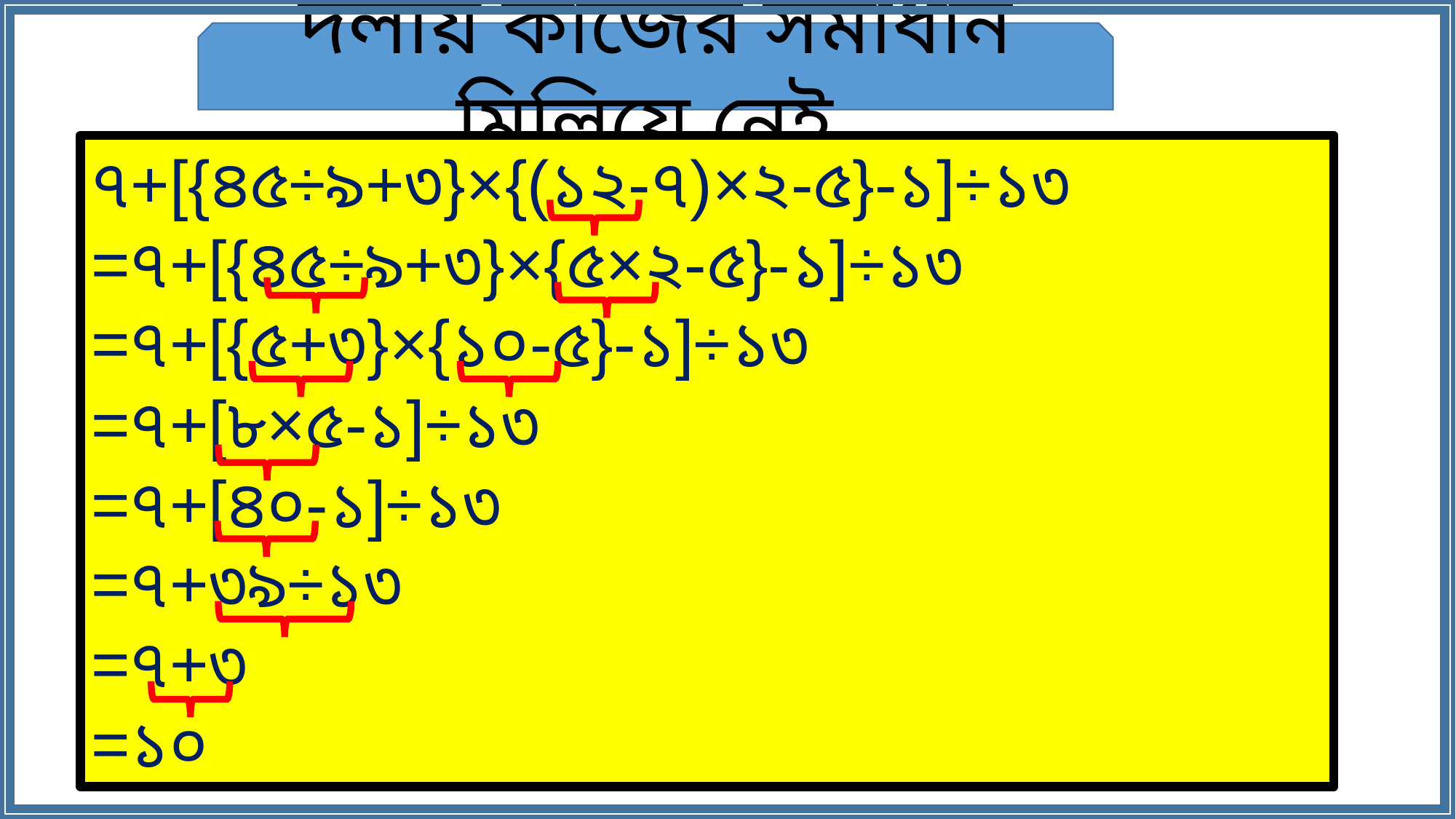

দলীয় কাজের সমাধান মিলিয়ে নেই
৭+[{৪৫÷৯+৩}×{(১২-৭)×২-৫}-১]÷১৩
=৭+[{৪৫÷৯+৩}×{৫×২-৫}-১]÷১৩
=৭+[{৫+৩}×{১০-৫}-১]÷১৩
=৭+[৮×৫-১]÷১৩
=৭+[৪০-১]÷১৩
=৭+৩৯÷১৩
=৭+৩
=১০